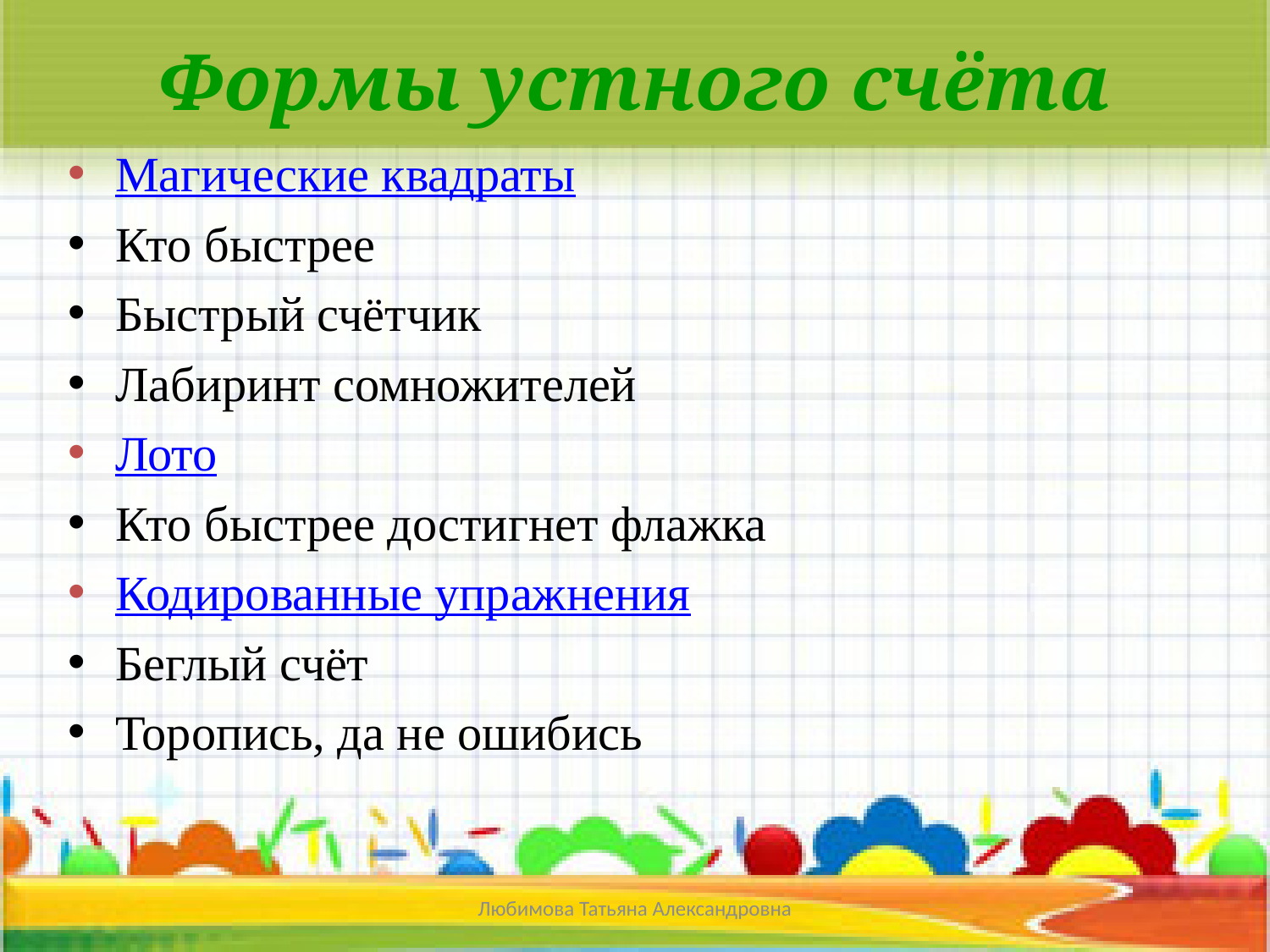

# Формы устного счёта
Магические квадраты
Кто быстрее
Быстрый счётчик
Лабиринт сомножителей
Лото
Кто быстрее достигнет флажка
Кодированные упражнения
Беглый счёт
Торопись, да не ошибись
Любимова Татьяна Александровна